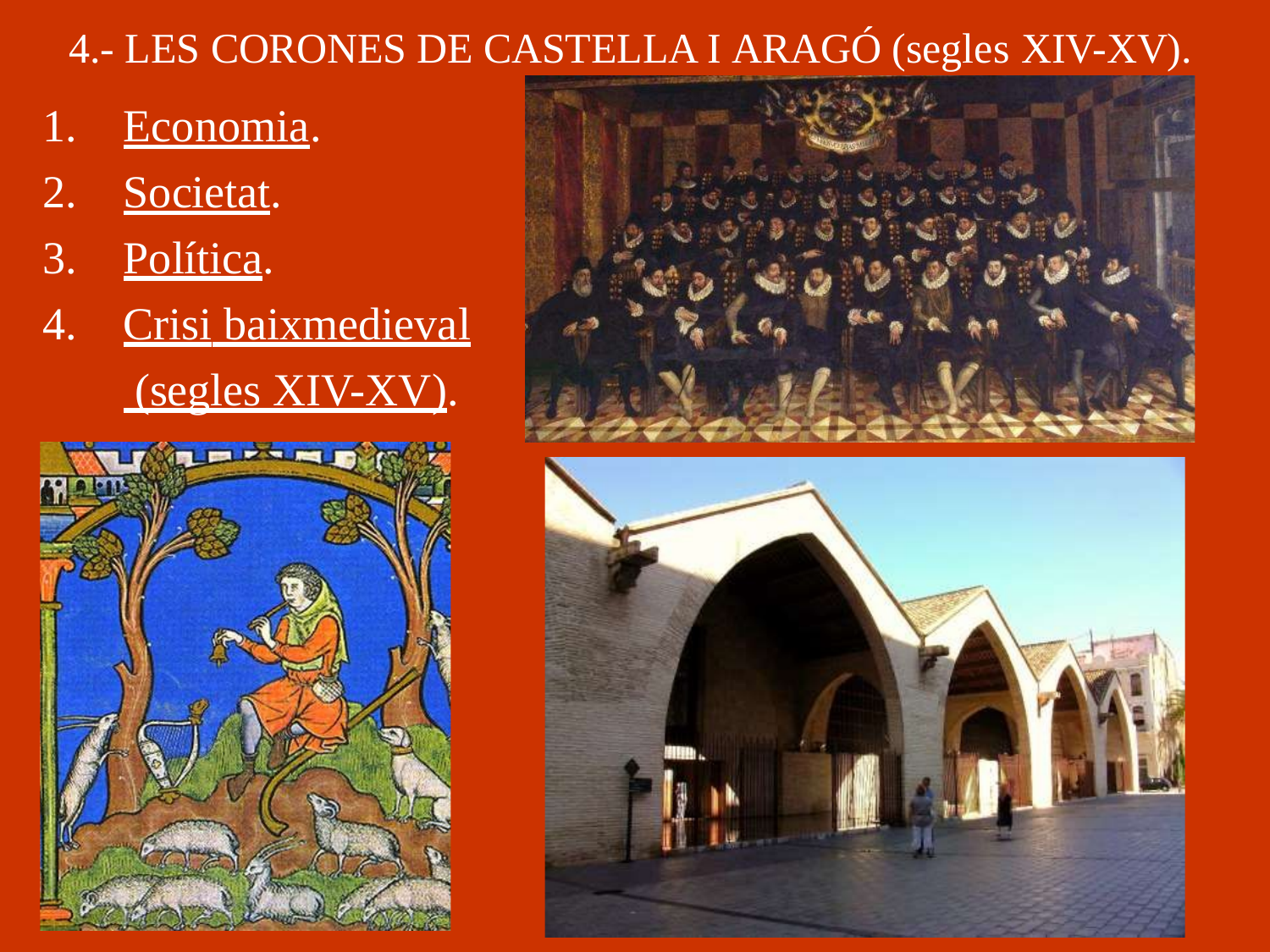

# 4.- LES CORONES DE CASTELLA I ARAGÓ (segles XIV-XV).

Economia.
Societat.
Política.
Crisi baixmedieval  (segles XIV-XV).